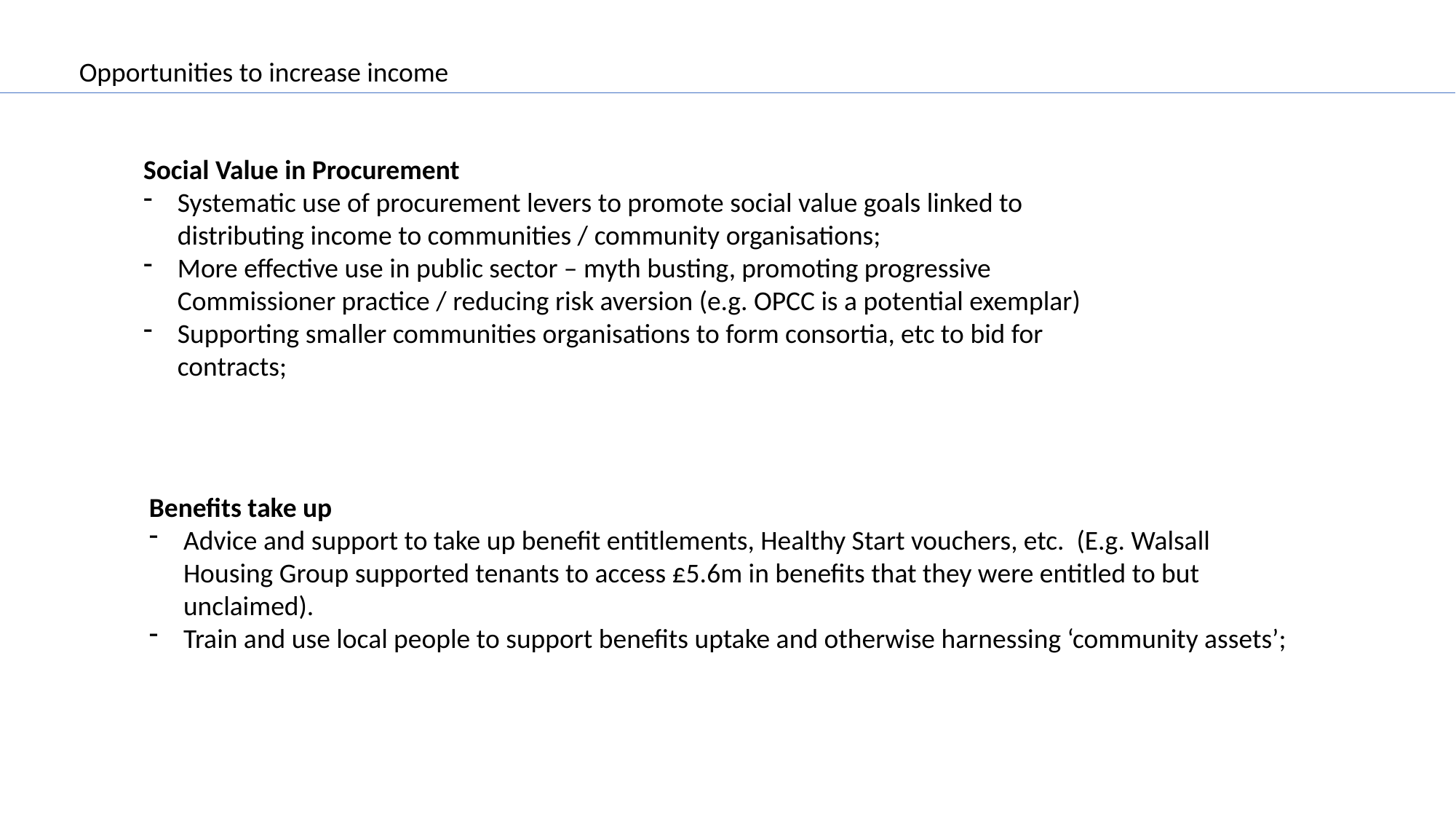

Opportunities to increase income
Social Value in Procurement
Systematic use of procurement levers to promote social value goals linked to distributing income to communities / community organisations;
More effective use in public sector – myth busting, promoting progressive Commissioner practice / reducing risk aversion (e.g. OPCC is a potential exemplar)
Supporting smaller communities organisations to form consortia, etc to bid for contracts;

Benefits take up
Advice and support to take up benefit entitlements, Healthy Start vouchers, etc.  (E.g. Walsall Housing Group supported tenants to access £5.6m in benefits that they were entitled to but unclaimed).
Train and use local people to support benefits uptake and otherwise harnessing ‘community assets’;